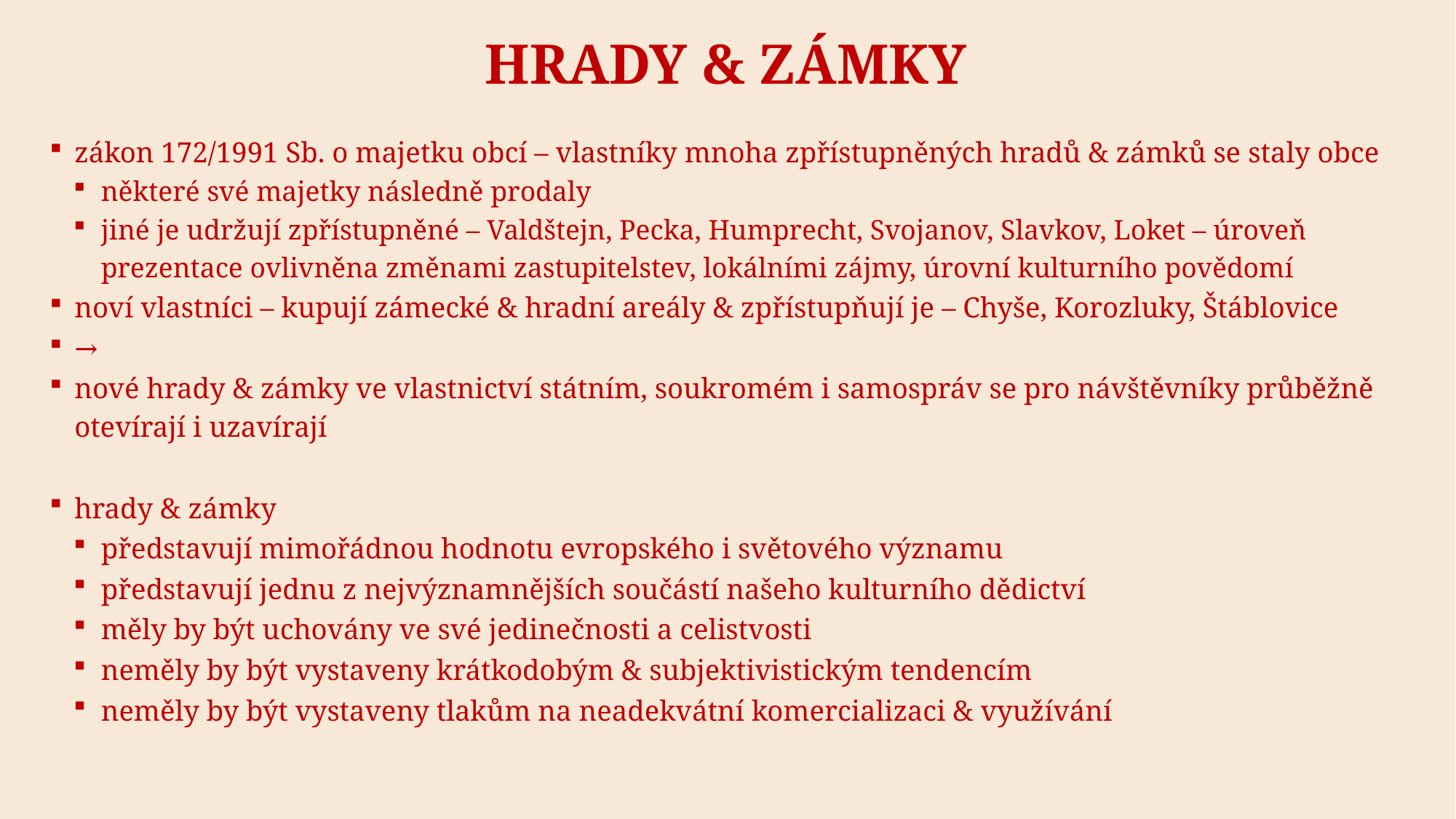

# Hrady & zámky
zákon 172/1991 Sb. o majetku obcí – vlastníky mnoha zpřístupněných hradů & zámků se staly obce
některé své majetky následně prodaly
jiné je udržují zpřístupněné – Valdštejn, Pecka, Humprecht, Svojanov, Slavkov, Loket – úroveň prezentace ovlivněna změnami zastupitelstev, lokálními zájmy, úrovní kulturního povědomí
noví vlastníci – kupují zámecké & hradní areály & zpřístupňují je – Chyše, Korozluky, Štáblovice
→
nové hrady & zámky ve vlastnictví státním, soukromém i samospráv se pro návštěvníky průběžně otevírají i uzavírají

hrady & zámky
představují mimořádnou hodnotu evropského i světového významu
představují jednu z nejvýznamnějších součástí našeho kulturního dědictví
měly by být uchovány ve své jedinečnosti a celistvosti
neměly by být vystaveny krátkodobým & subjektivistickým tendencím
neměly by být vystaveny tlakům na neadekvátní komercializaci & využívání